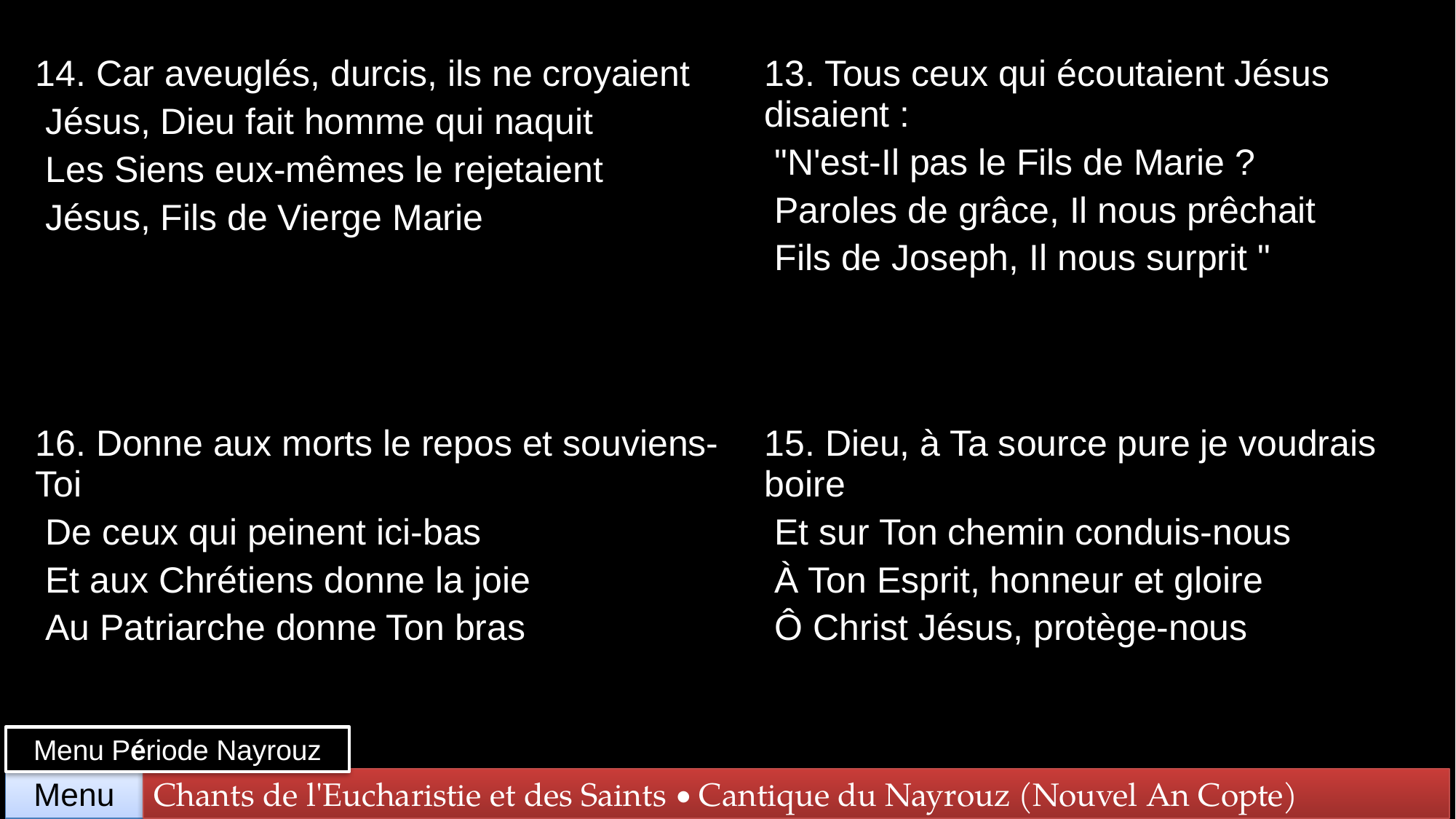

| 14. Car aveuglés, durcis, ils ne croyaient Jésus, Dieu fait homme qui naquit Les Siens eux-mêmes le rejetaient Jésus, Fils de Vierge Marie | 13. Tous ceux qui écoutaient Jésus disaient : "N'est-Il pas le Fils de Marie ? Paroles de grâce, Il nous prêchait Fils de Joseph, Il nous surprit " |
| --- | --- |
| 16. Donne aux morts le repos et souviens-Toi De ceux qui peinent ici-bas Et aux Chrétiens donne la joie Au Patriarche donne Ton bras | 15. Dieu, à Ta source pure je voudrais boire Et sur Ton chemin conduis-nous À Ton Esprit, honneur et gloire Ô Christ Jésus, protège-nous |

Menu Période Nayrouz
Chants de l'Eucharistie et des Saints • Cantique du Nayrouz (Nouvel An Copte)
Menu